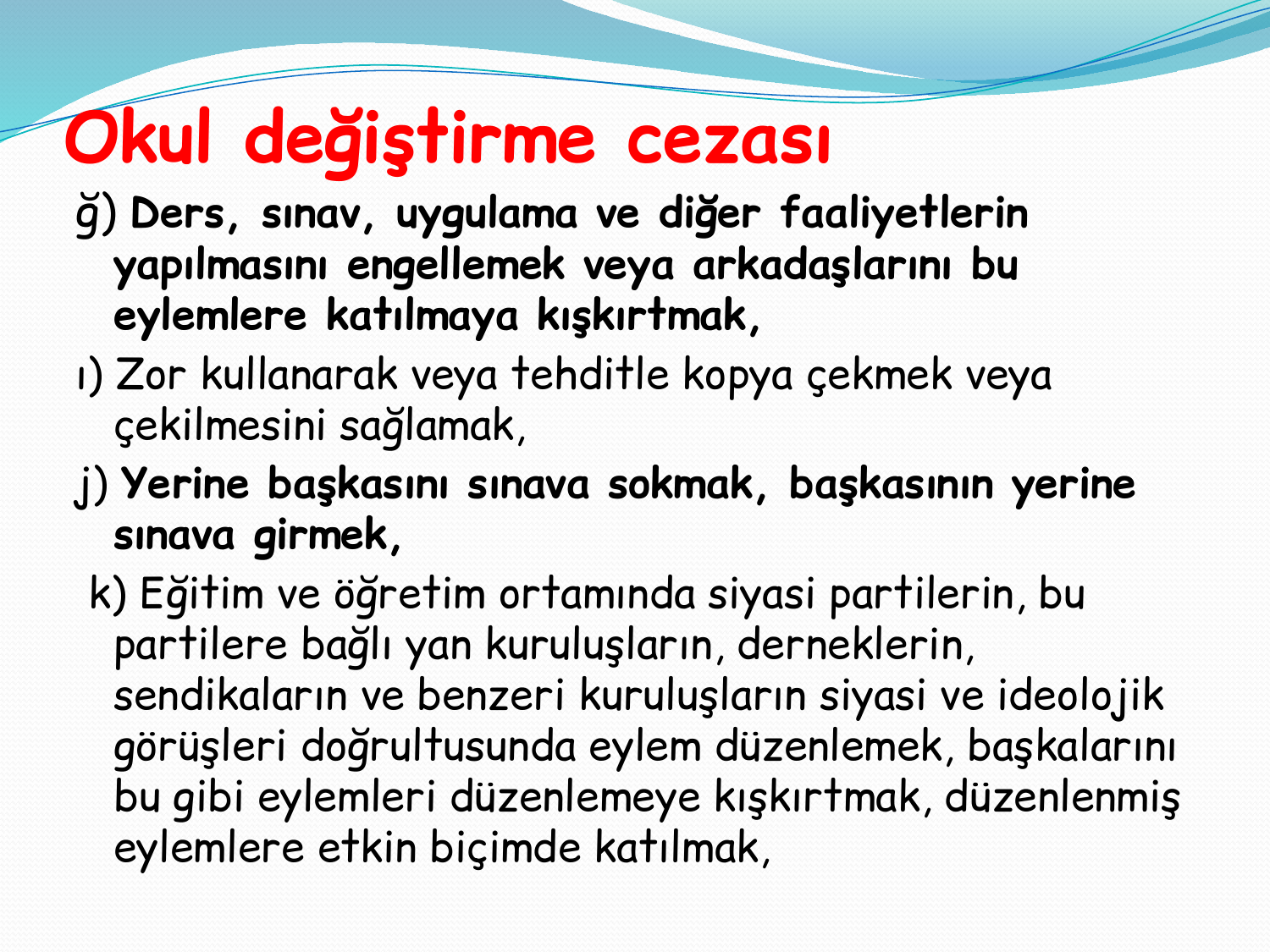

# Okul değiştirme cezası
ğ) Ders, sınav, uygulama ve diğer faaliyetlerin yapılmasını engellemek veya arkadaşlarını bu eylemlere katılmaya kışkırtmak,
ı) Zor kullanarak veya tehditle kopya çekmek veya çekilmesini sağlamak,
j) Yerine başkasını sınava sokmak, başkasının yerine sınava girmek,
 k) Eğitim ve öğretim ortamında siyasi partilerin, bu partilere bağlı yan kuruluşların, derneklerin, sendikaların ve benzeri kuruluşların siyasi ve ideolojik görüşleri doğrultusunda eylem düzenlemek, başkalarını bu gibi eylemleri düzenlemeye kışkırtmak, düzenlenmiş eylemlere etkin biçimde katılmak,